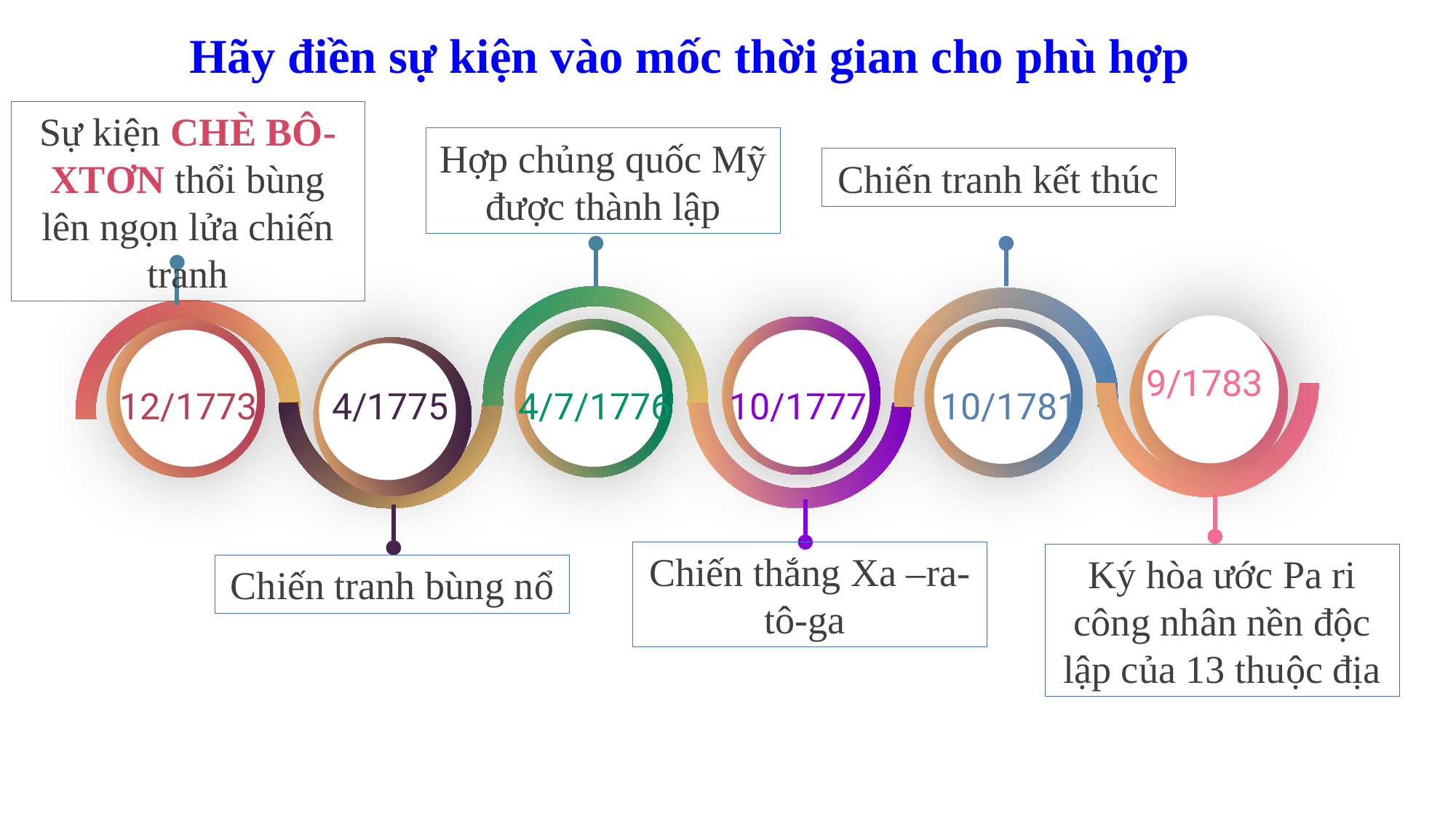

Hãy điền sự kiện vào mốc thời gian cho phù hợp
Sự kiện CHÈ BÔ-XTƠN thổi bùng lên ngọn lửa chiến tranh
Hợp chủng quốc Mỹ được thành lập
Chiến tranh kết thúc

9/1783
12/1773
4/1775
4/7/1776
10/1777
10/1781

Chiến thắng Xa –ra-tô-ga
Ký hòa ước Pa ri công nhân nền độc lập của 13 thuộc địa
Chiến tranh bùng nổ